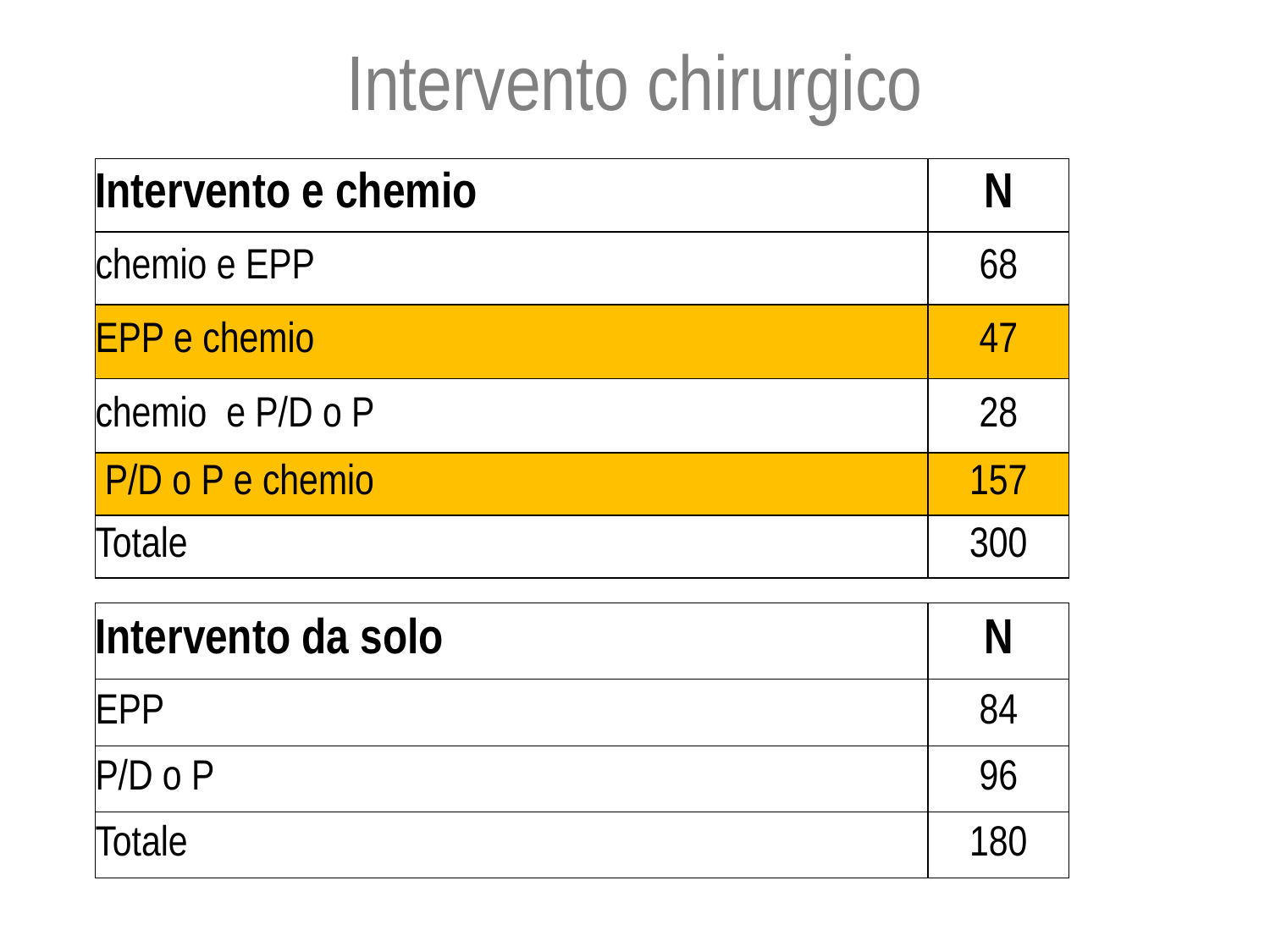

# Intervento chirurgico
| Intervento e chemio | N |
| --- | --- |
| chemio e EPP | 68 |
| EPP e chemio | 47 |
| chemio e P/D o P | 28 |
| P/D o P e chemio | 157 |
| Totale | 300 |
| Intervento da solo | N |
| --- | --- |
| EPP | 84 |
| P/D o P | 96 |
| Totale | 180 |